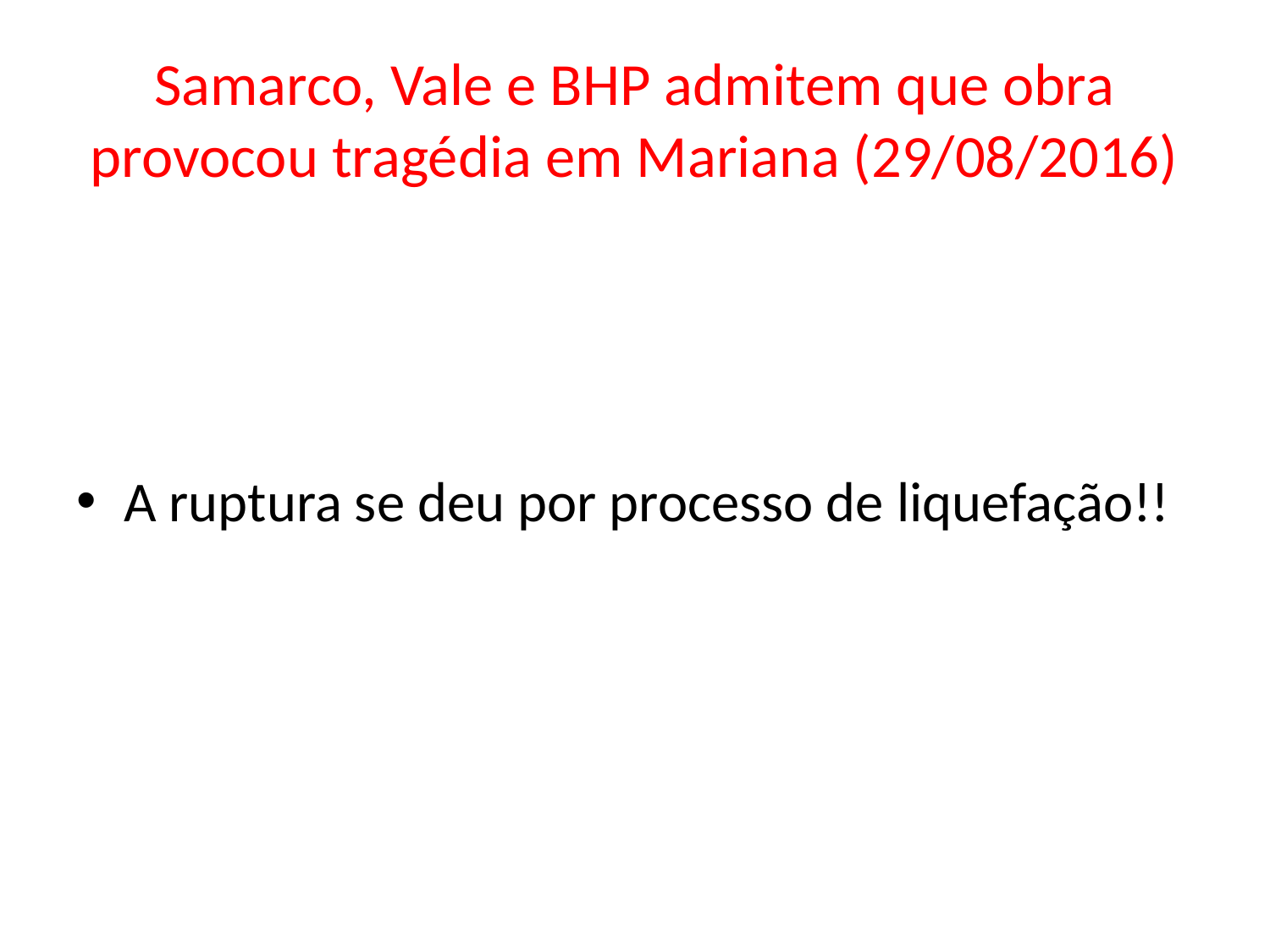

# Samarco, Vale e BHP admitem que obra provocou tragédia em Mariana (29/08/2016)

A ruptura se deu por processo de liquefação!!